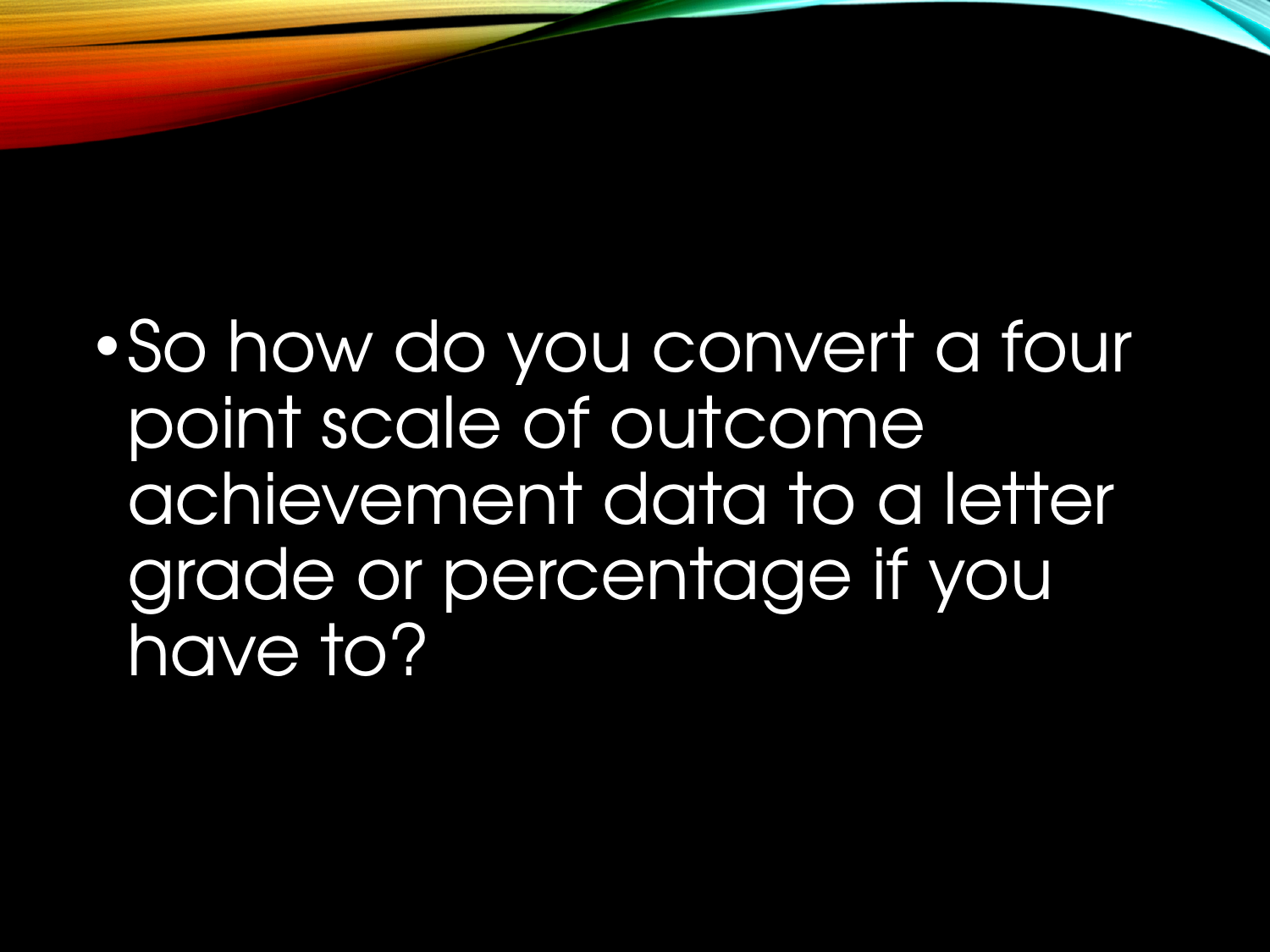

#
So how do you convert a four point scale of outcome achievement data to a letter grade or percentage if you have to?